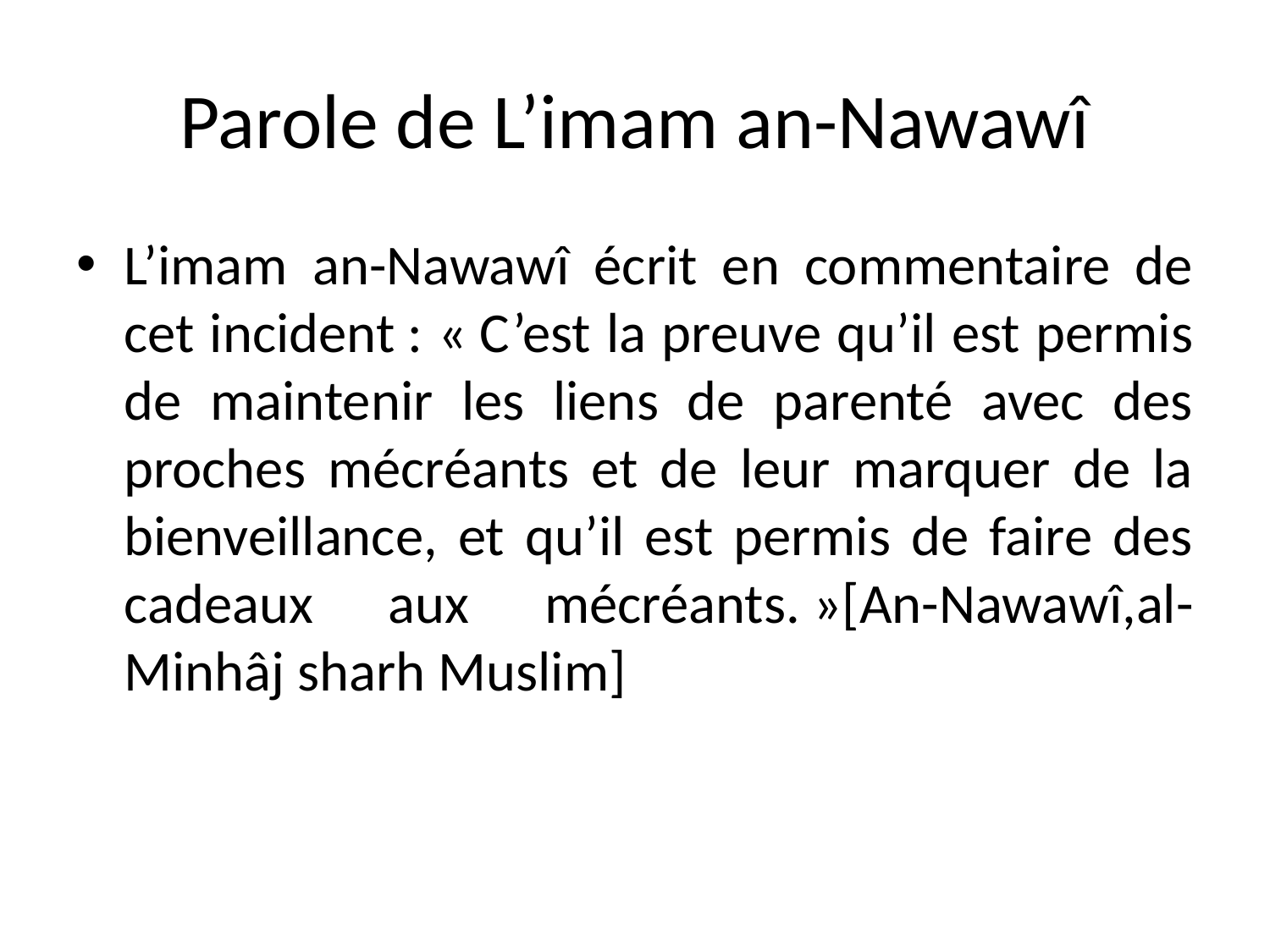

# Parole de L’imam an-Nawawî
L’imam an-Nawawî écrit en commentaire de cet incident : « C’est la preuve qu’il est permis de maintenir les liens de parenté avec des proches mécréants et de leur marquer de la bienveillance, et qu’il est permis de faire des cadeaux aux mécréants. »[An-Nawawî,al-Minhâj sharh Muslim]